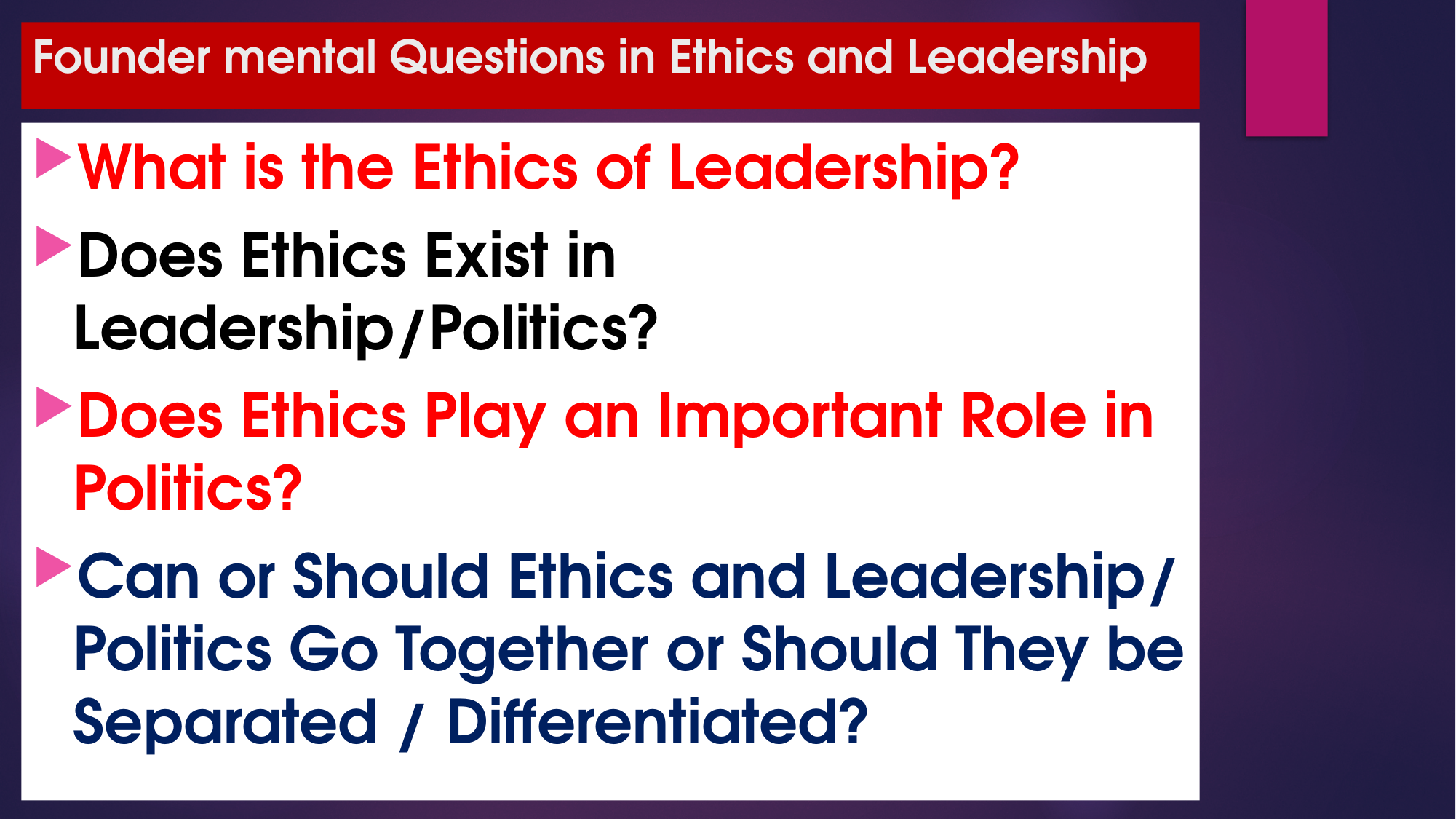

# Founder mental Questions in Ethics and Leadership
What is the Ethics of Leadership?
Does Ethics Exist in Leadership/Politics?
Does Ethics Play an Important Role in Politics?
Can or Should Ethics and Leadership/ Politics Go Together or Should They be Separated / Differentiated?